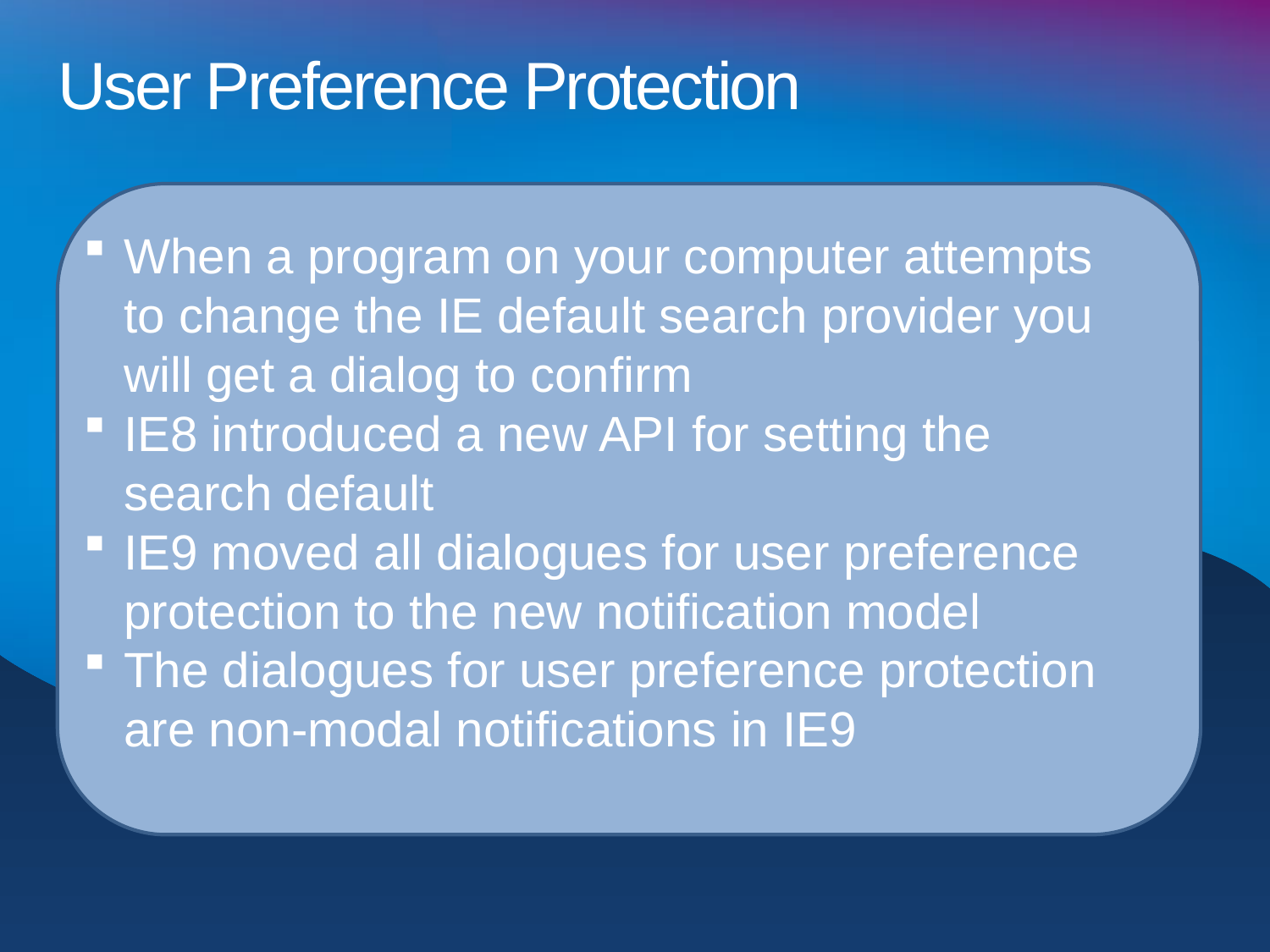

# User Preference Protection

When a program on your computer attempts to change the IE default search provider you will get a dialog to confirm
IE8 introduced a new API for setting the search default
IE9 moved all dialogues for user preference protection to the new notification model
The dialogues for user preference protection are non-modal notifications in IE9